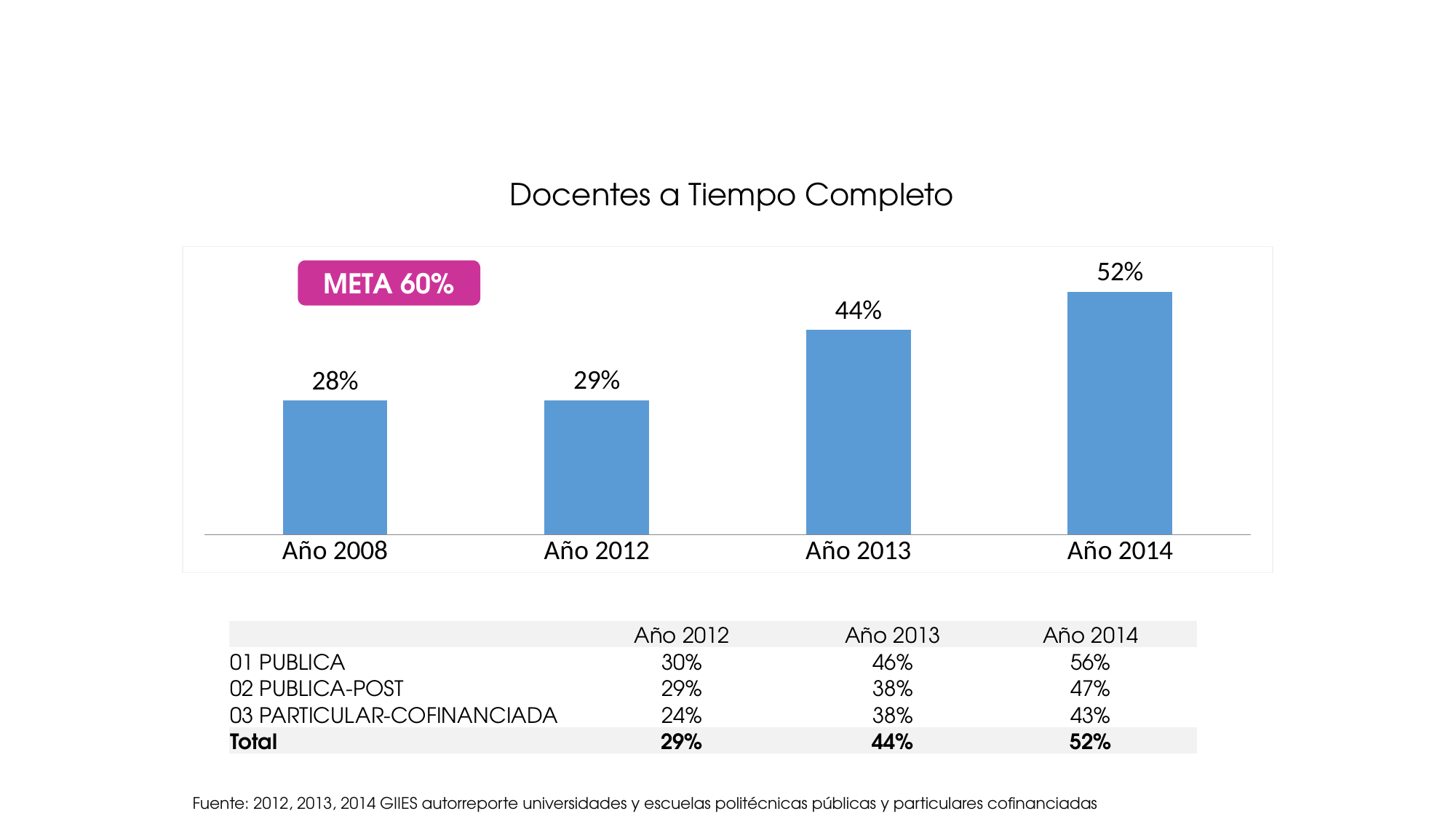

Desde el año 2008, el porcentaje de profesores a Tiempo Completo
se ha incrementado en 24 puntos porcentuales,
Con la LOES se estandariza la Jornada a Tiempo Completo
Docentes a Tiempo Completo

### Chart

| Category |  |
|---|---|
| Año 2008 | 0.2849868906030323 |
| Año 2012 | 0.28542630535360214 |
| Año 2013 | 0.43527380663920523 |
| Año 2014 | 0.5173019696754995 |
META 60%
|  | Año 2012 | Año 2013 | Año 2014 |
| --- | --- | --- | --- |
| 01 PUBLICA | 30% | 46% | 56% |
| 02 PUBLICA-POST | 29% | 38% | 47% |
| 03 PARTICULAR-COFINANCIADA | 24% | 38% | 43% |
| Total | 29% | 44% | 52% |
Fuente: 2012, 2013, 2014 GIIES autorreporte universidades y escuelas politécnicas públicas y particulares cofinanciadas